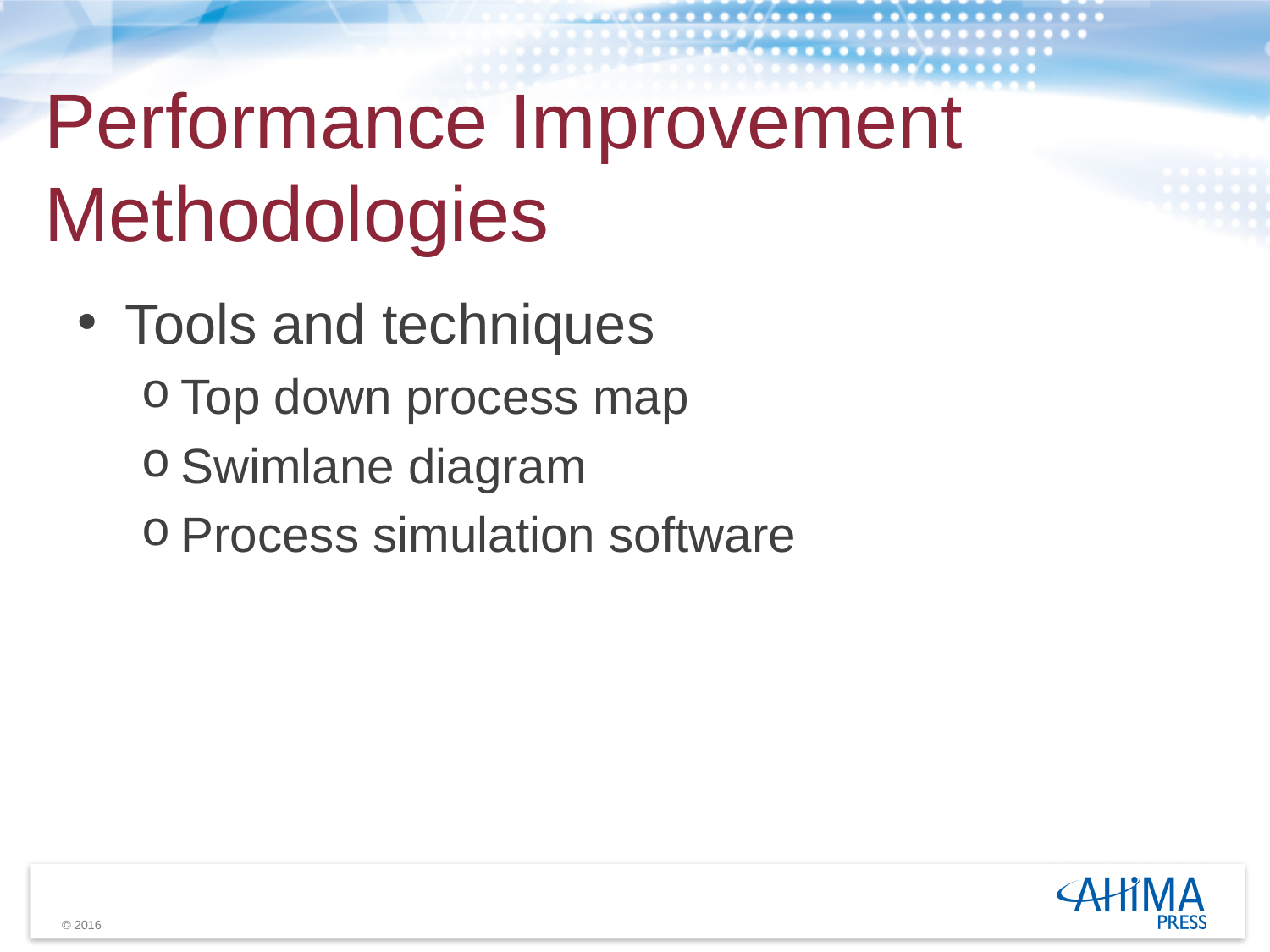

# Performance Improvement Methodologies
Tools and techniques
Top down process map
Swimlane diagram
Process simulation software